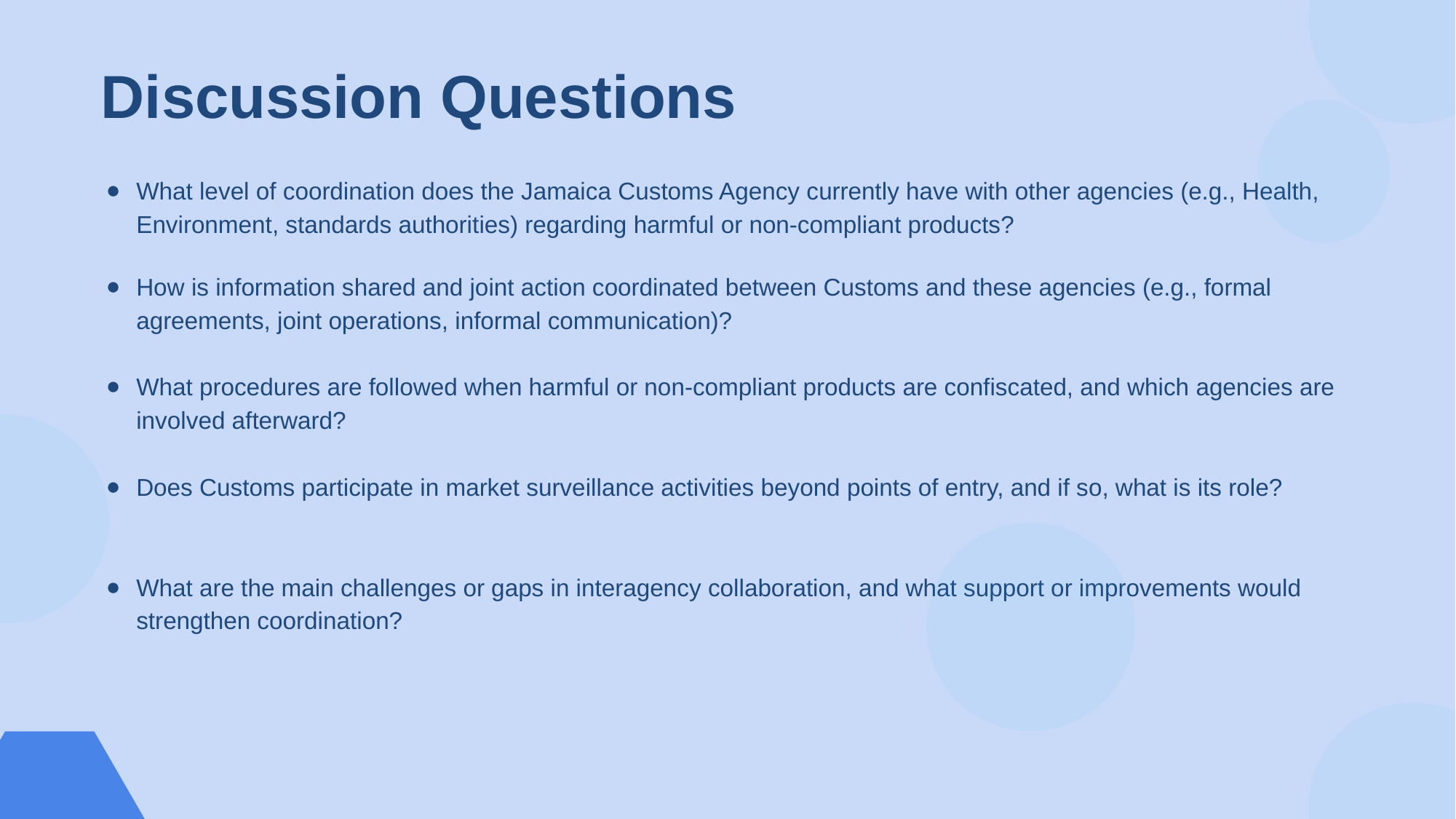

# Discussion Questions
What level of coordination does the Jamaica Customs Agency currently have with other agencies (e.g., Health, Environment, standards authorities) regarding harmful or non-compliant products?
How is information shared and joint action coordinated between Customs and these agencies (e.g., formal agreements, joint operations, informal communication)?
What procedures are followed when harmful or non-compliant products are confiscated, and which agencies are involved afterward?
Does Customs participate in market surveillance activities beyond points of entry, and if so, what is its role?
What are the main challenges or gaps in interagency collaboration, and what support or improvements would strengthen coordination?